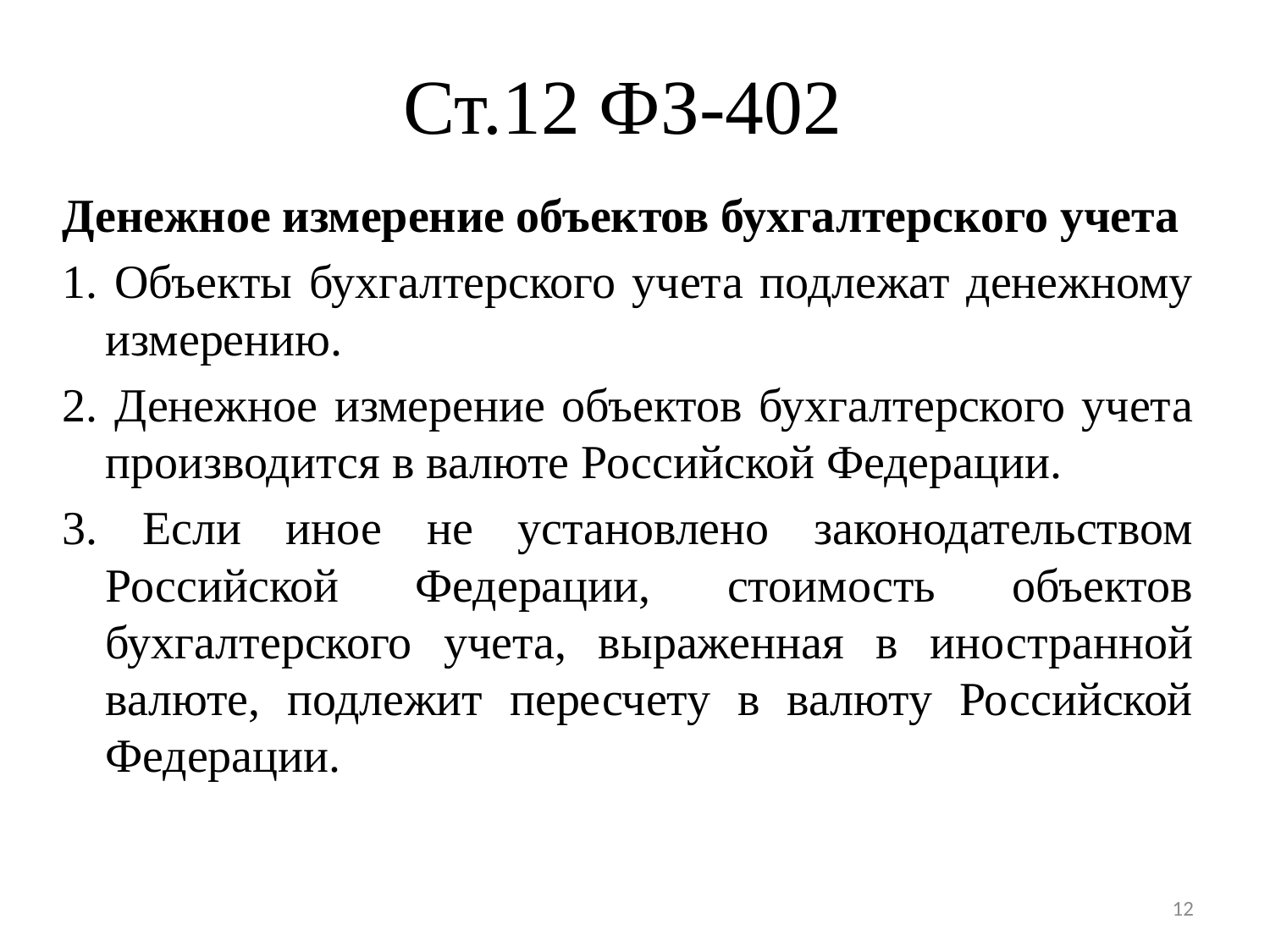

# Ст.12 ФЗ-402
Денежное измерение объектов бухгалтерского учета
1. Объекты бухгалтерского учета подлежат денежному измерению.
2. Денежное измерение объектов бухгалтерского учета производится в валюте Российской Федерации.
3. Если иное не установлено законодательством Российской Федерации, стоимость объектов бухгалтерского учета, выраженная в иностранной валюте, подлежит пересчету в валюту Российской Федерации.

12